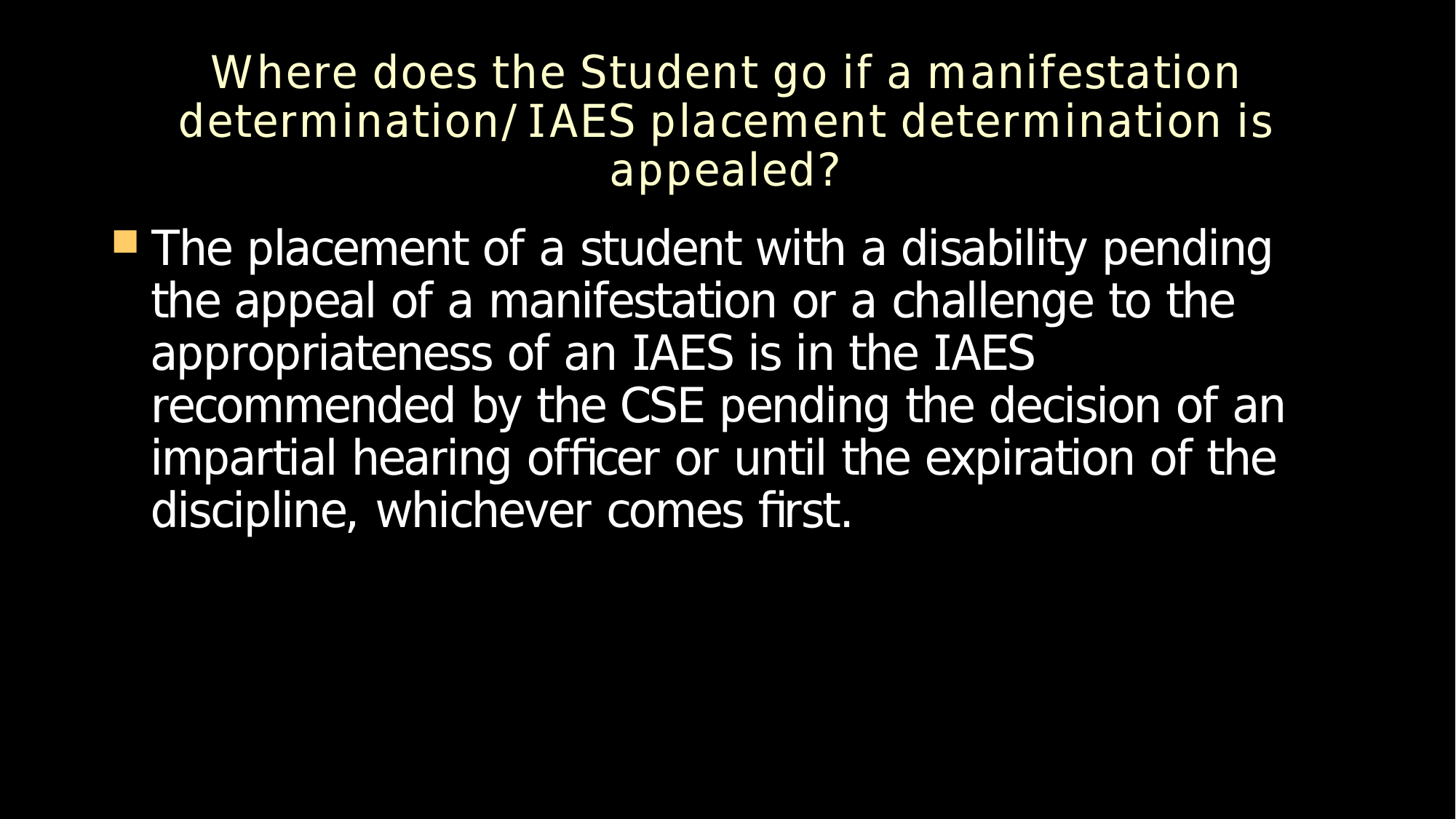

# Where does the Student go if a manifestation determination/IAES placement determination is appealed?
The placement of a student with a disability pending the appeal of a manifestation or a challenge to the appropriateness of an IAES is in the IAES recommended by the CSE pending the decision of an impartial hearing officer or until the expiration of the discipline, whichever comes first.